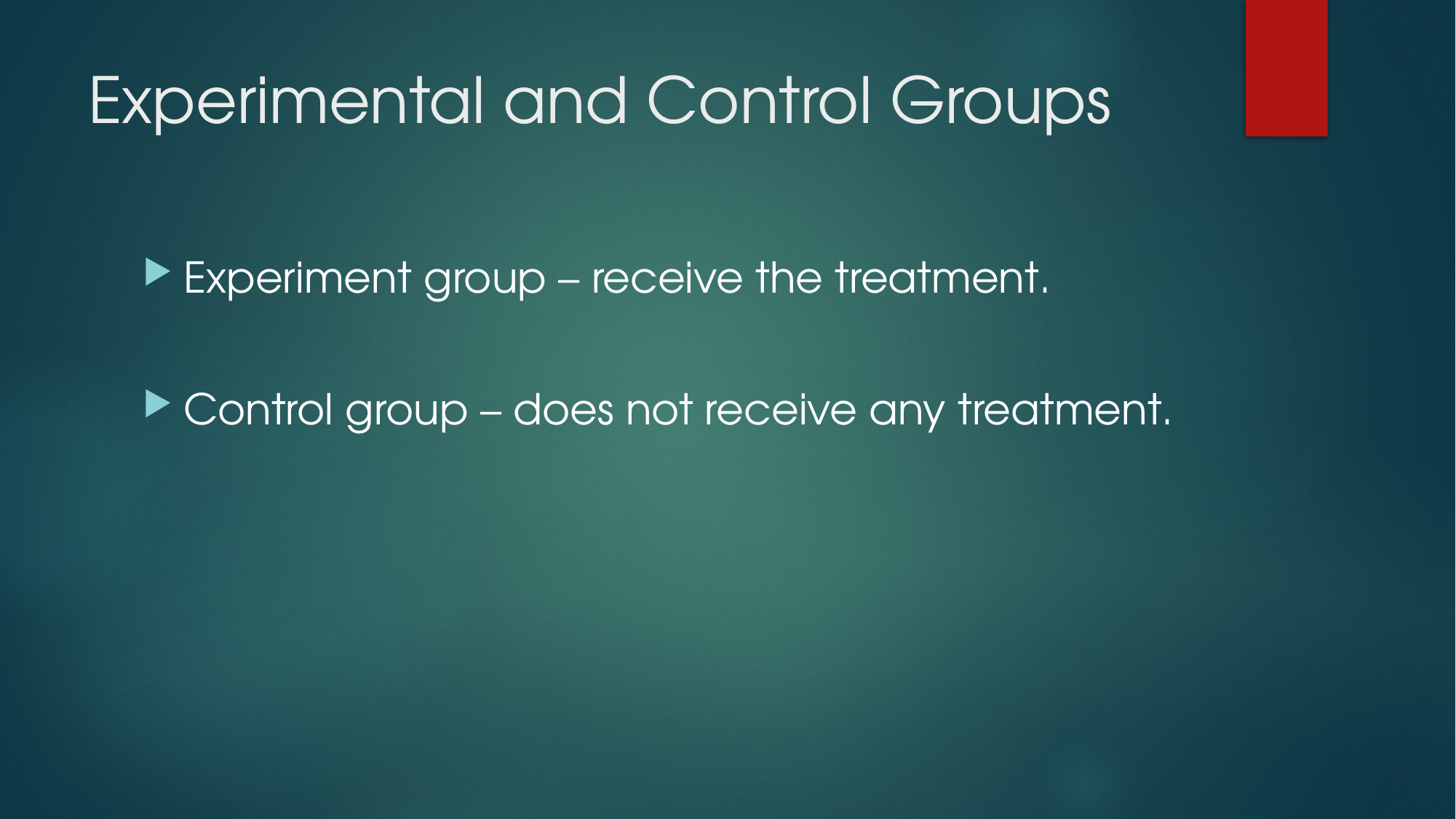

# Experimental and Control Groups
Experiment group – receive the treatment.

Control group – does not receive any treatment.